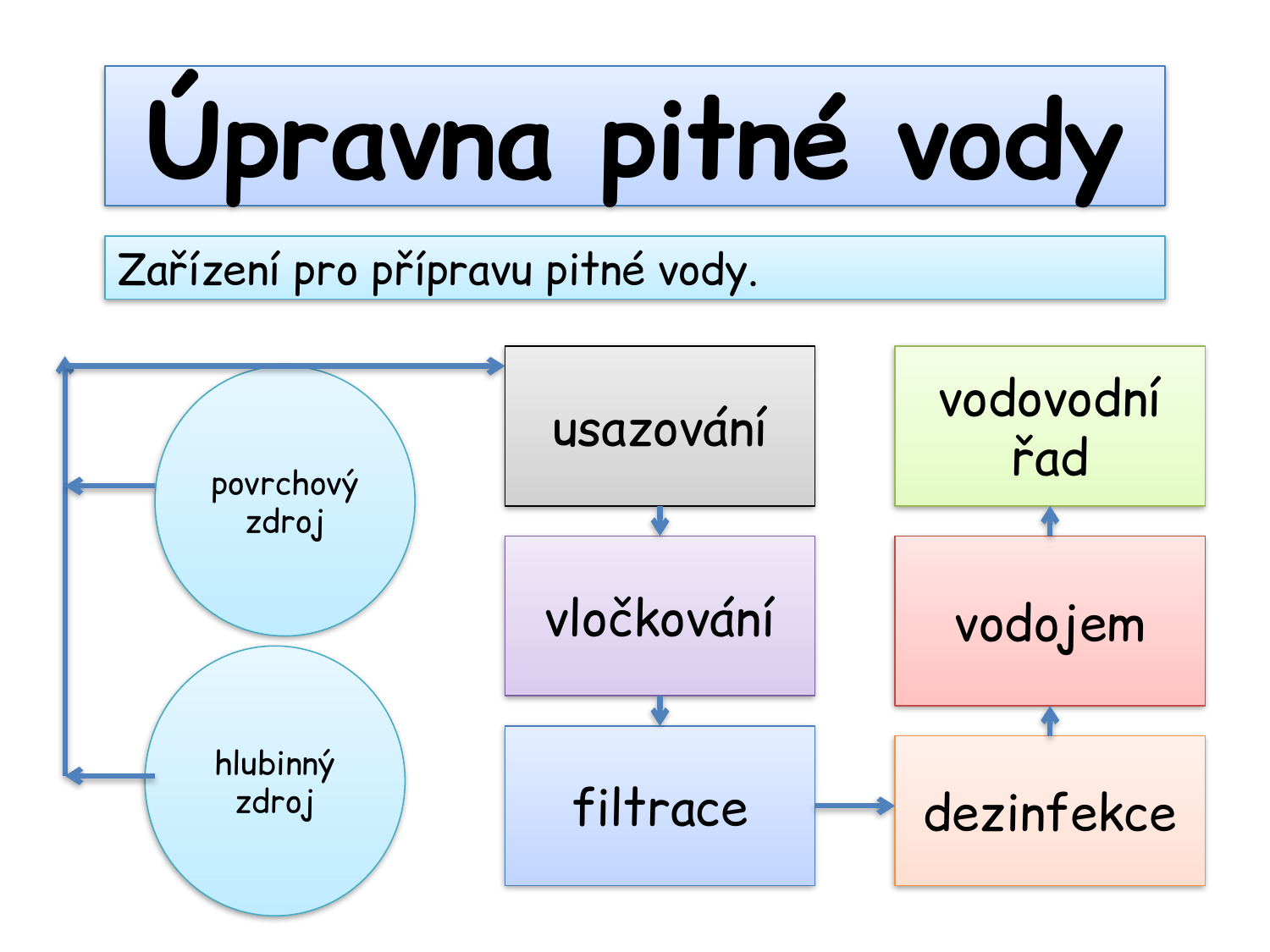

Úpravna pitné vody
Zařízení pro přípravu pitné vody.
usazování
vodovodní řad
povrchový zdroj
vločkování
vodojem
hlubinný zdroj
filtrace
dezinfekce